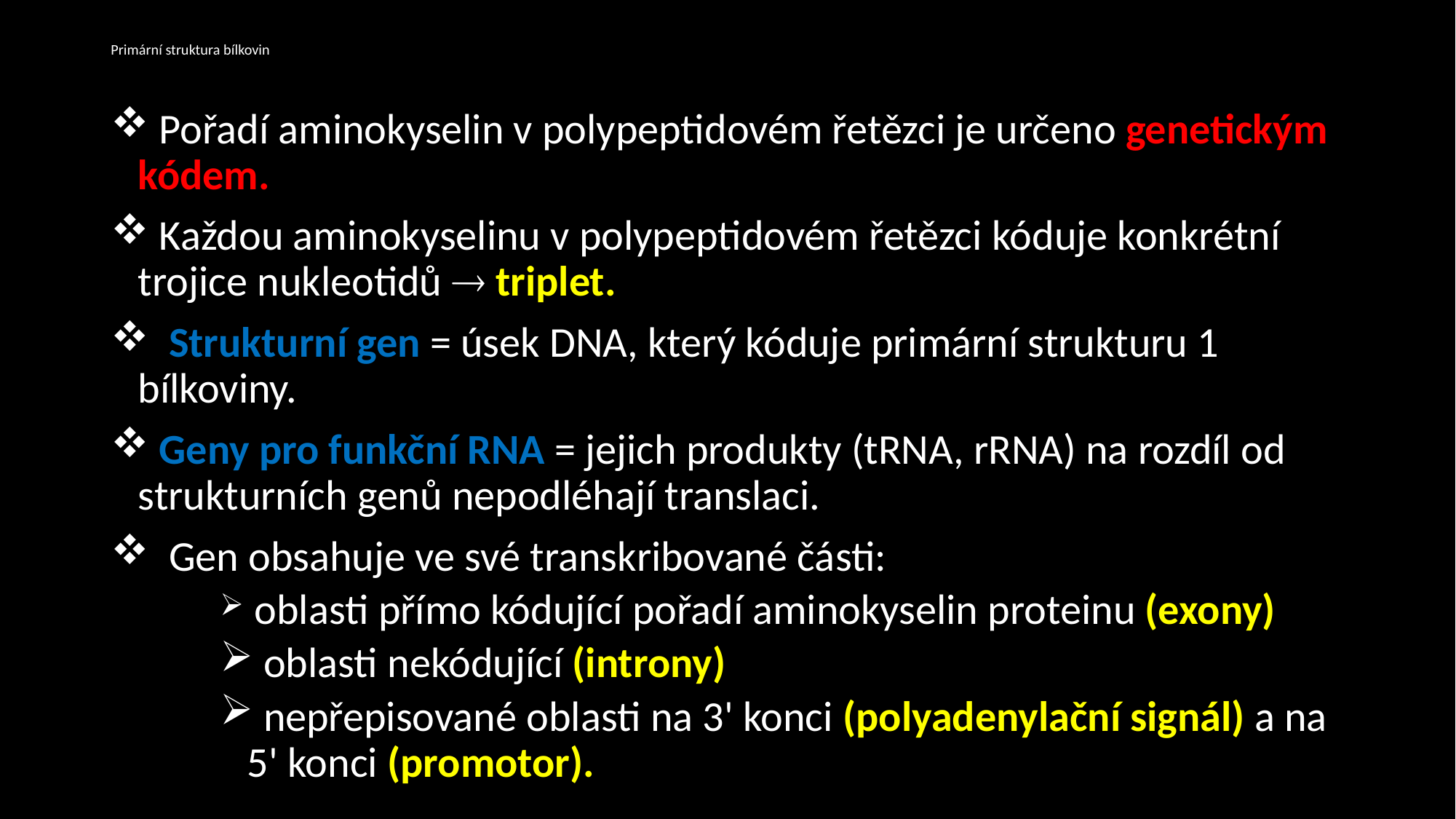

# Primární struktura bílkovin
 Pořadí aminokyselin v polypeptidovém řetězci je určeno genetickým kódem.
 Každou aminokyselinu v polypeptidovém řetězci kóduje konkrétní trojice nukleotidů → triplet.
  Strukturní gen = úsek DNA, který kóduje primární strukturu 1 bílkoviny.
 Geny pro funkční RNA = jejich produkty (tRNA, rRNA) na rozdíl od strukturních genů nepodléhají translaci.
  Gen obsahuje ve své transkribované části:
 oblasti přímo kódující pořadí aminokyselin proteinu (exony)
 oblasti nekódující (introny)
 nepřepisované oblasti na 3' konci (polyadenylační signál) a na 5' konci (promotor).